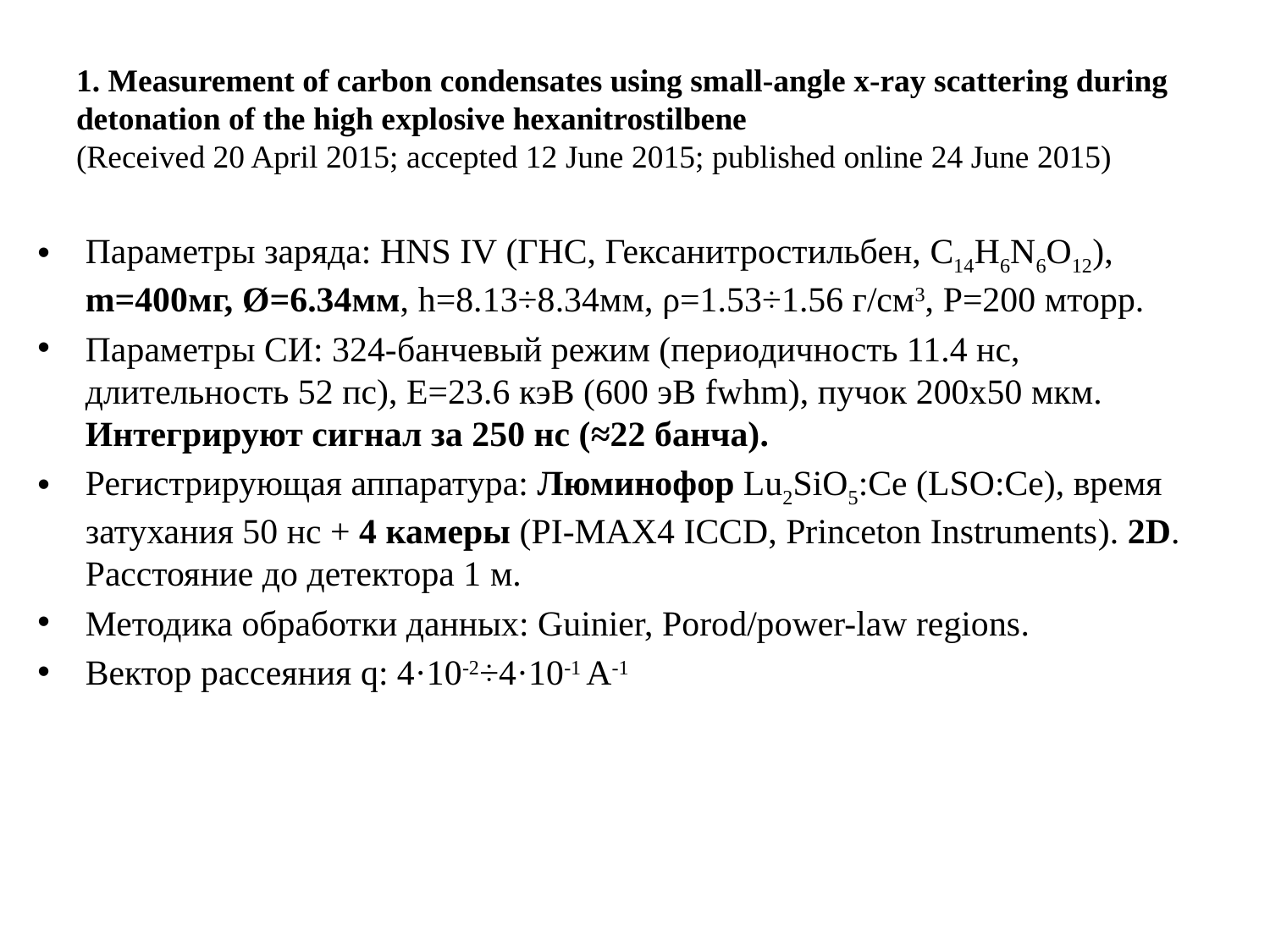

# 1. Measurement of carbon condensates using small-angle x-ray scattering during detonation of the high explosive hexanitrostilbene (Received 20 April 2015; accepted 12 June 2015; published online 24 June 2015)
Параметры заряда: HNS IV (ГНС, Гексанитростильбен, C14H6N6O12), m=400мг, Ø=6.34мм, h=8.13÷8.34мм, ρ=1.53÷1.56 г/см3, P=200 мторр.
Параметры СИ: 324-банчевый режим (периодичность 11.4 нс, длительность 52 пс), E=23.6 кэВ (600 эВ fwhm), пучок 200х50 мкм. Интегрируют сигнал за 250 нс (≈22 банча).
Регистрирующая аппаратура: Люминофор Lu2SiO5:Ce (LSO:Ce), время затухания 50 нс + 4 камеры (PI-MAX4 ICCD, Princeton Instruments). 2D. Расстояние до детектора 1 м.
Методика обработки данных: Guinier, Porod/power-law regions.
Вектор рассеяния q: 4·10-2÷4·10-1 A-1